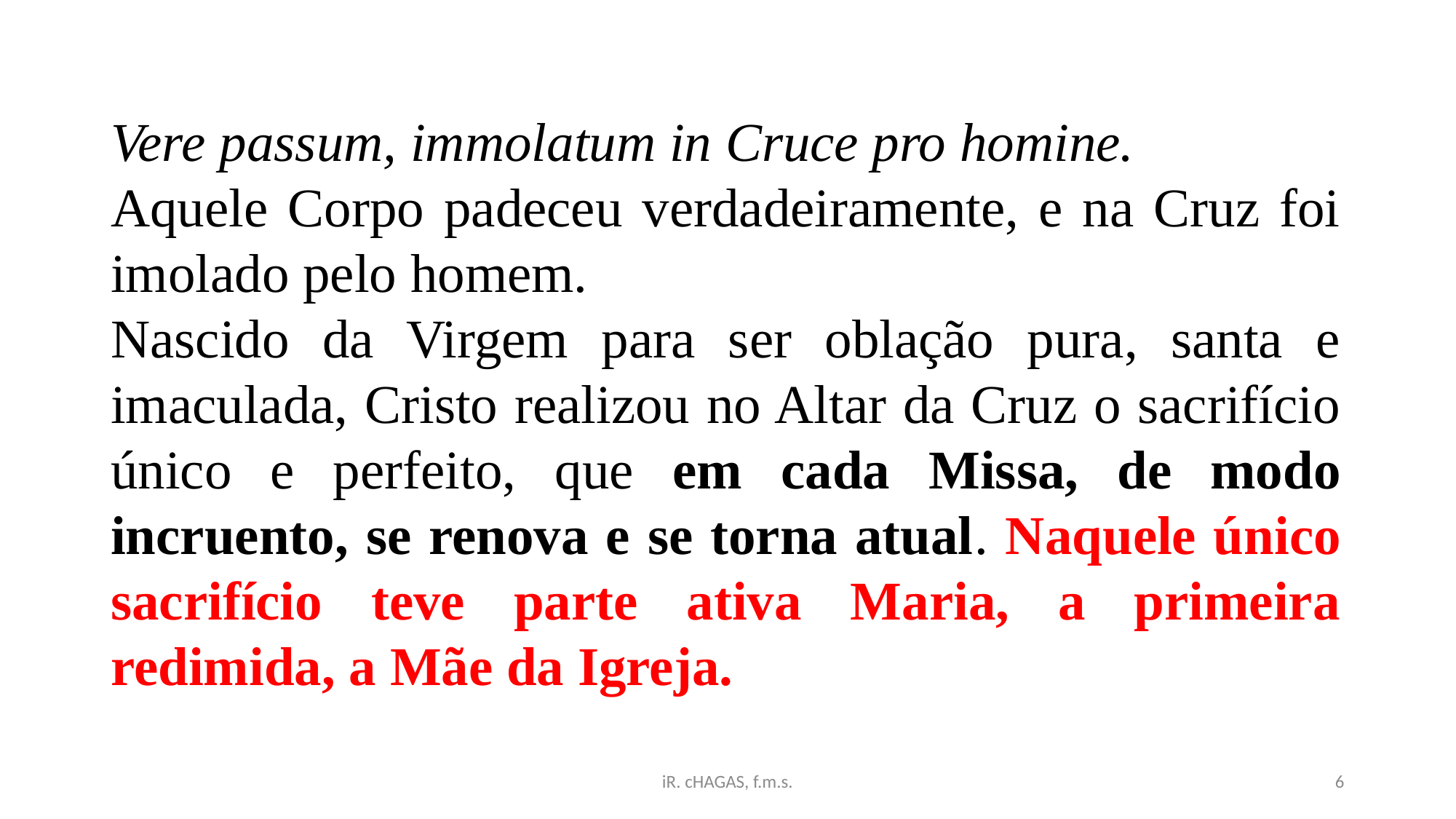

Vere passum, immolatum in Cruce pro homine.
Aquele Corpo padeceu verdadeiramente, e na Cruz foi imolado pelo homem.
Nascido da Virgem para ser oblação pura, santa e imaculada, Cristo realizou no Altar da Cruz o sacrifício único e perfeito, que em cada Missa, de modo incruento, se renova e se torna atual. Naquele único sacrifício teve parte ativa Maria, a primeira redimida, a Mãe da Igreja.
iR. cHAGAS, f.m.s.
6